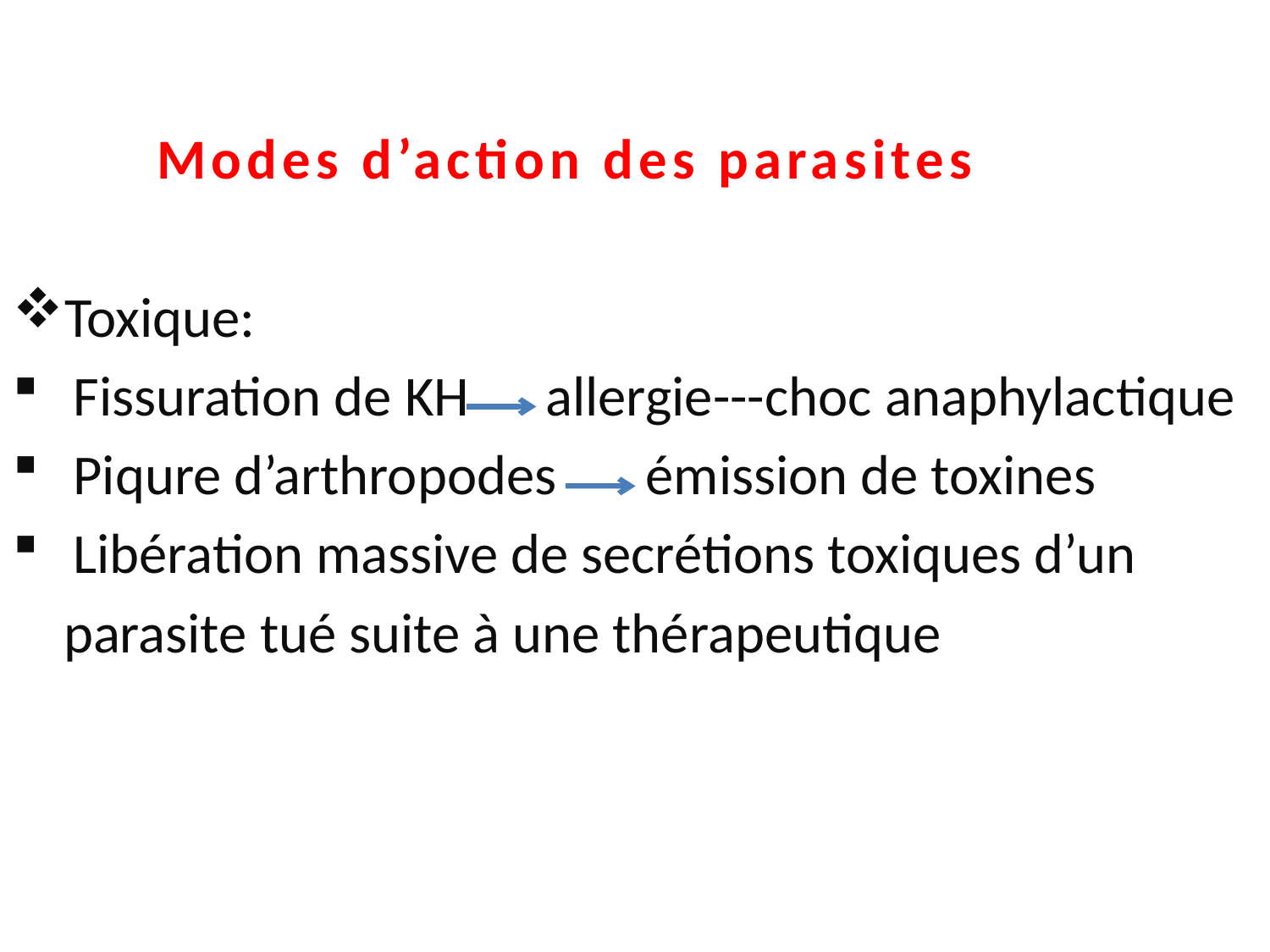

Modes d’action des parasites

Toxique:
 Fissuration de KH      allergie---choc anaphylactique
 Piqure d’arthropodes       émission de toxines
 Libération massive de secrétions toxiques d’un
    parasite tué suite à une thérapeutique